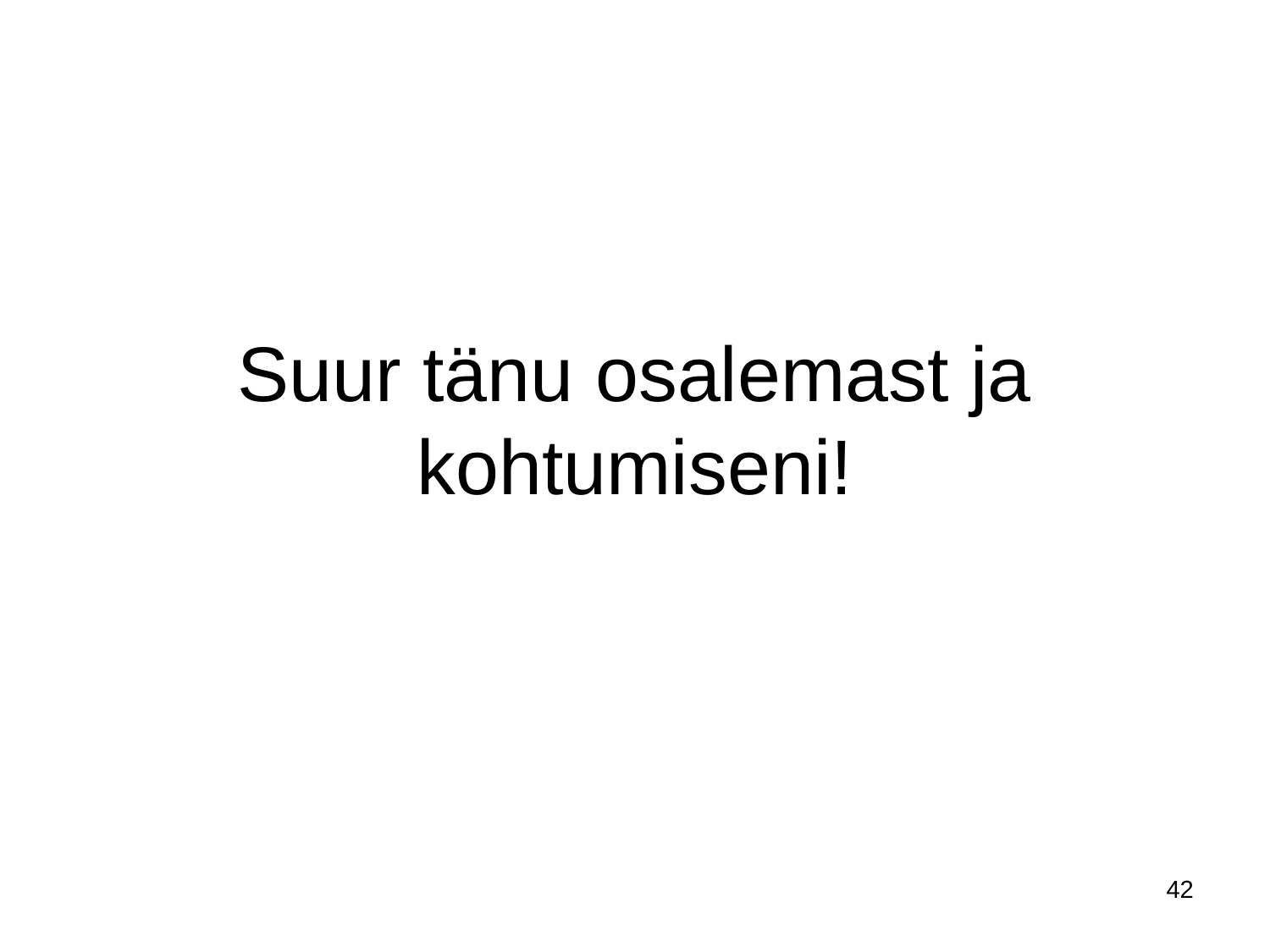

# Suur tänu osalemast ja kohtumiseni!

42